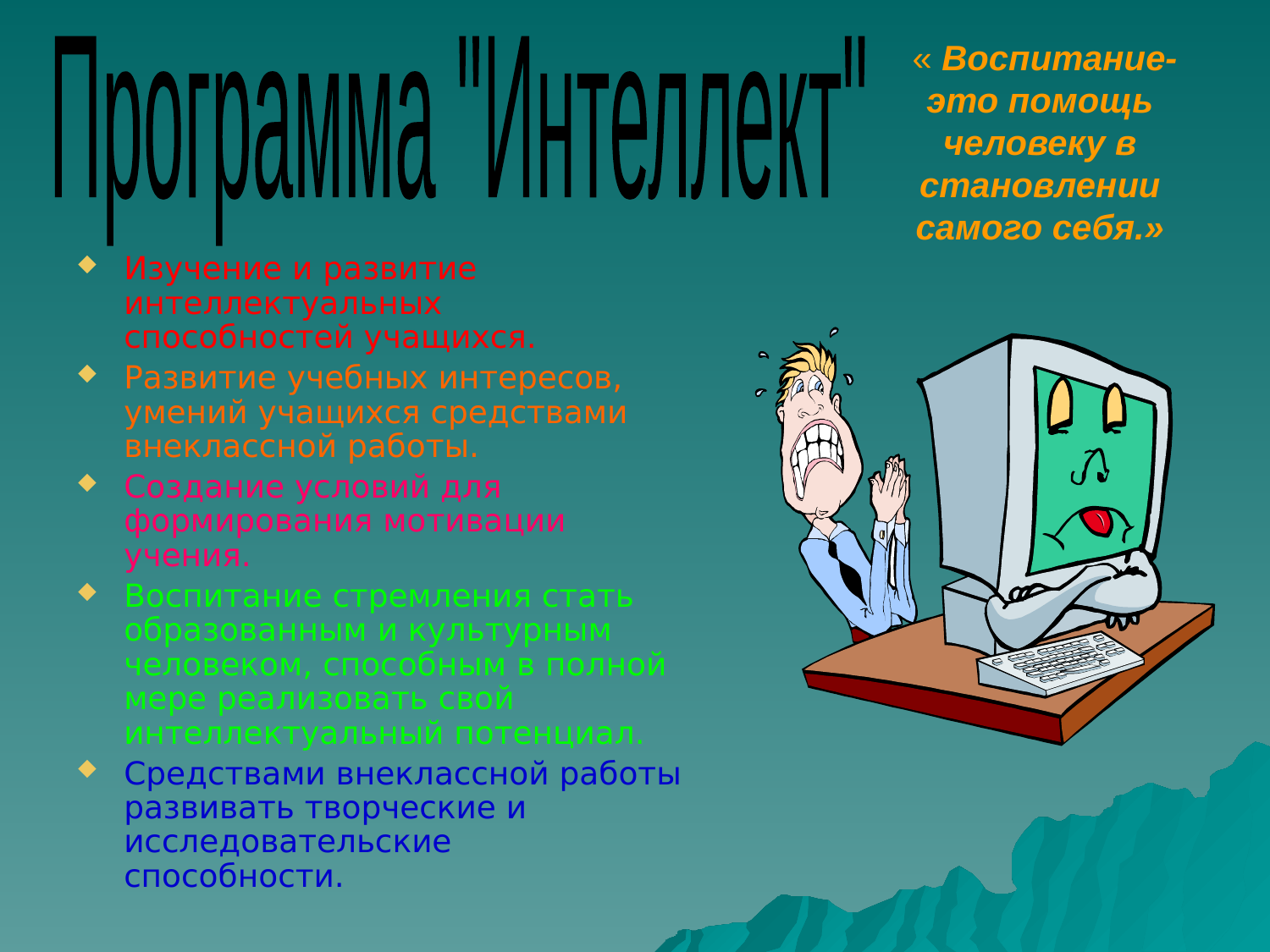

Программа "Интеллект"
# « Воспитание-это помощь человеку в становлении самого себя.»
Изучение и развитие интеллектуальных способностей учащихся.
Развитие учебных интересов, умений учащихся средствами внеклассной работы.
Создание условий для формирования мотивации учения.
Воспитание стремления стать образованным и культурным человеком, способным в полной мере реализовать свой интеллектуальный потенциал.
Средствами внеклассной работы развивать творческие и исследовательские способности.